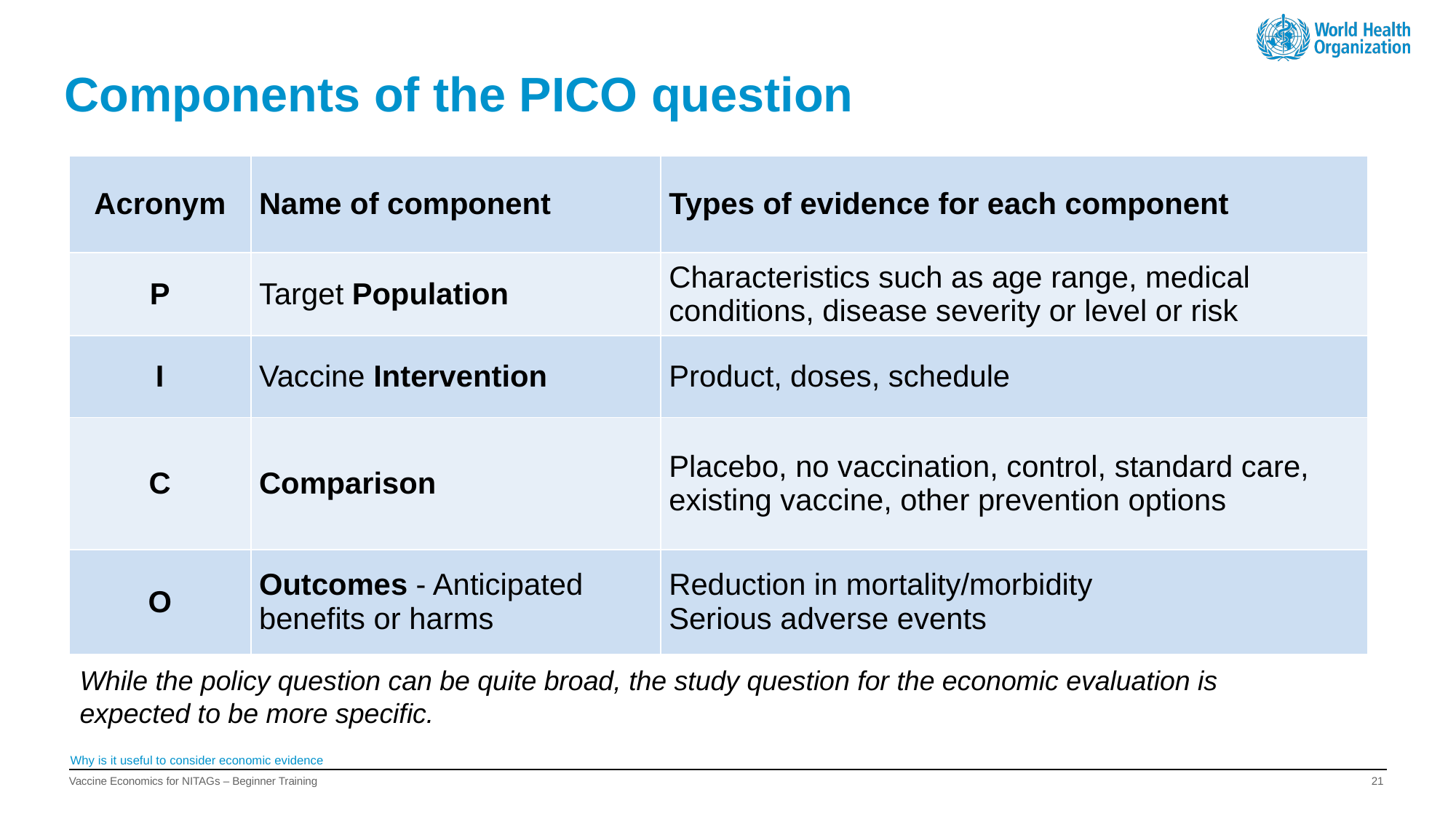

# Components of the PICO question
| Acronym | Name of component | Types of evidence for each component |
| --- | --- | --- |
| P | Target Population | Characteristics such as age range, medical conditions, disease severity or level or risk |
| I | Vaccine Intervention | Product, doses, schedule |
| C | Comparison | Placebo, no vaccination, control, standard care, existing vaccine, other prevention options |
| O | Outcomes - Anticipated benefits or harms | Reduction in mortality/morbidity Serious adverse events |
While the policy question can be quite broad, the study question for the economic evaluation is expected to be more specific.
Why is it useful to consider economic evidence
Vaccine Economics for NITAGs – Beginner Training
21